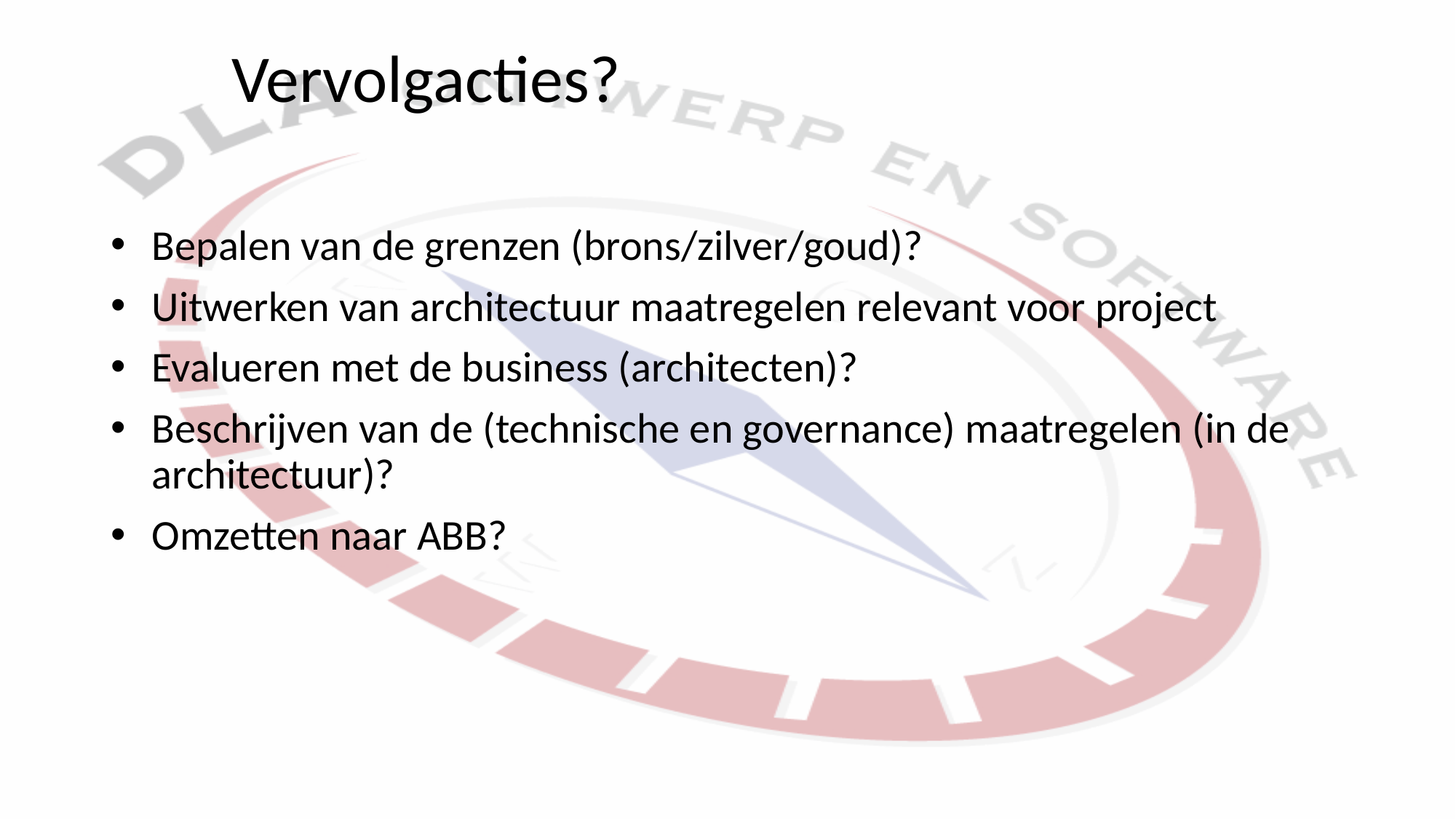

# Vervolgacties?
Bepalen van de grenzen (brons/zilver/goud)?
Uitwerken van architectuur maatregelen relevant voor project
Evalueren met de business (architecten)?
Beschrijven van de (technische en governance) maatregelen (in de architectuur)?
Omzetten naar ABB?